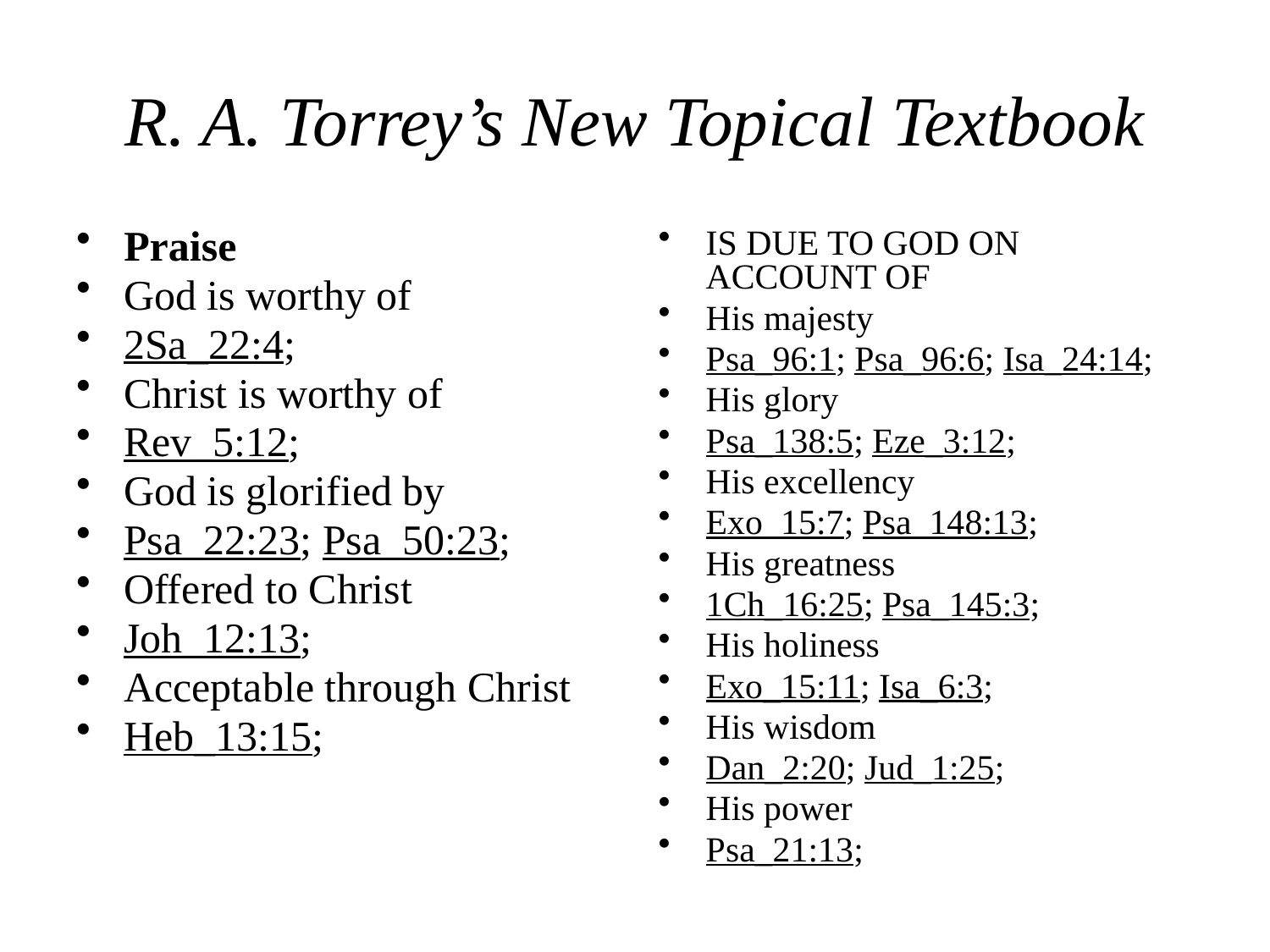

# R. A. Torrey’s New Topical Textbook
Praise
God is worthy of
2Sa_22:4;
Christ is worthy of
Rev_5:12;
God is glorified by
Psa_22:23; Psa_50:23;
Offered to Christ
Joh_12:13;
Acceptable through Christ
Heb_13:15;
IS DUE TO GOD ON ACCOUNT OF
His majesty
Psa_96:1; Psa_96:6; Isa_24:14;
His glory
Psa_138:5; Eze_3:12;
His excellency
Exo_15:7; Psa_148:13;
His greatness
1Ch_16:25; Psa_145:3;
His holiness
Exo_15:11; Isa_6:3;
His wisdom
Dan_2:20; Jud_1:25;
His power
Psa_21:13;